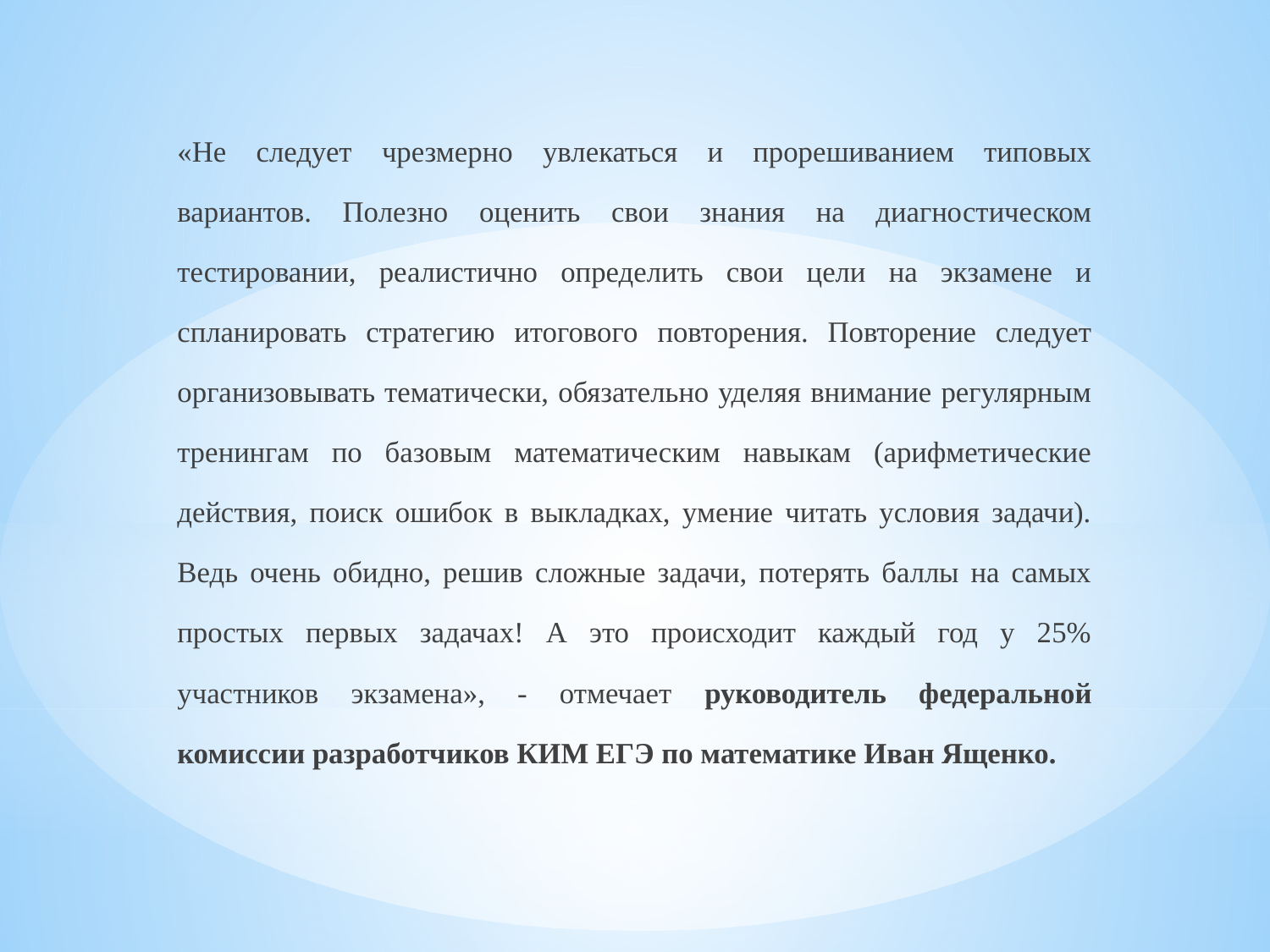

«Не следует чрезмерно увлекаться и прорешиванием типовых вариантов. Полезно оценить свои знания на диагностическом тестировании, реалистично определить свои цели на экзамене и спланировать стратегию итогового повторения. Повторение следует организовывать тематически, обязательно уделяя внимание регулярным тренингам по базовым математическим навыкам (арифметические действия, поиск ошибок в выкладках, умение читать условия задачи). Ведь очень обидно, решив сложные задачи, потерять баллы на самых простых первых задачах! А это происходит каждый год у 25% участников экзамена», - отмечает руководитель федеральной комиссии разработчиков КИМ ЕГЭ по математике Иван Ященко.